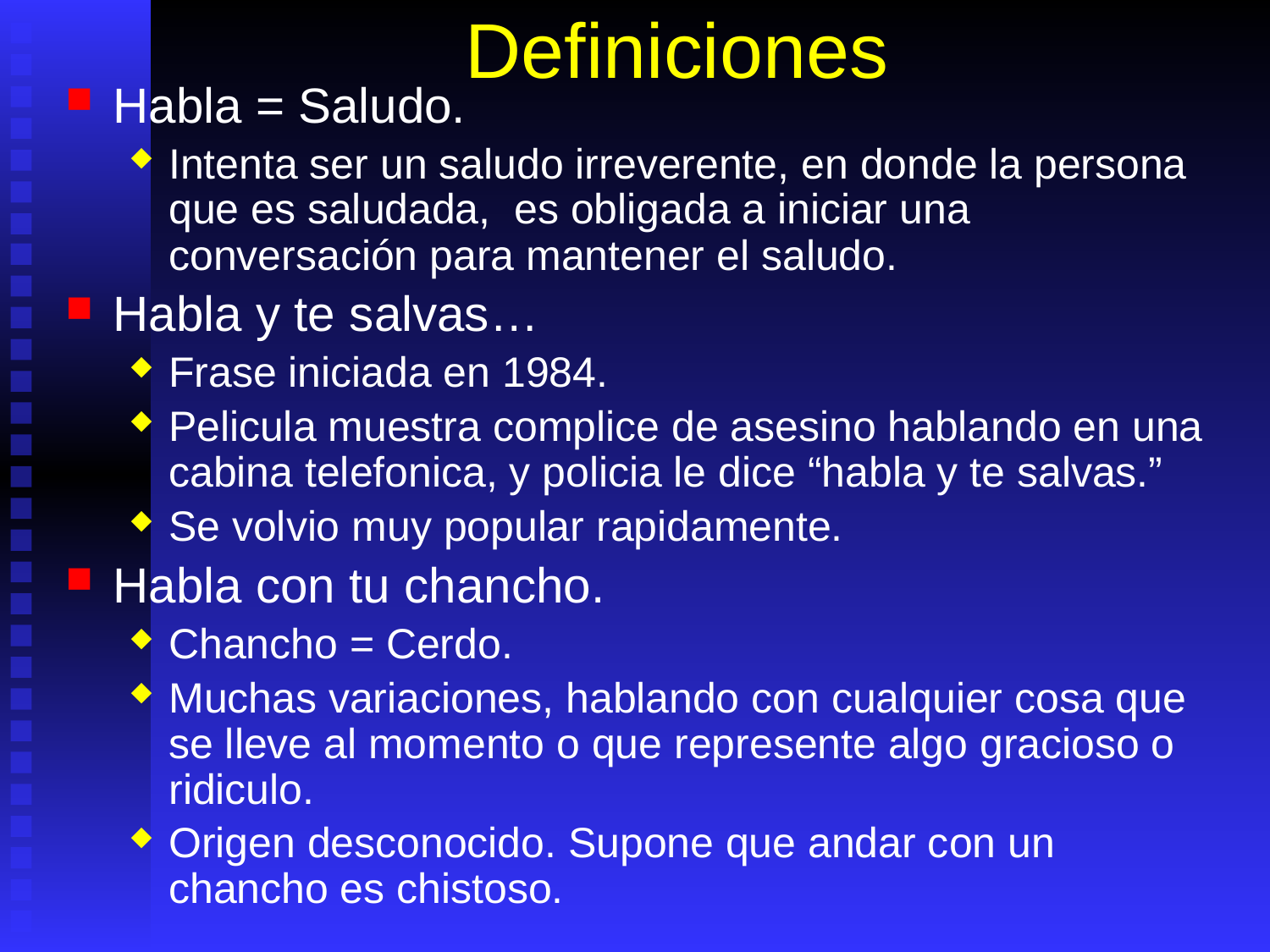

# Definiciones
Habla = Saludo.
Intenta ser un saludo irreverente, en donde la persona que es saludada,  es obligada a iniciar una conversación para mantener el saludo.
Habla y te salvas…
Frase iniciada en 1984.
Pelicula muestra complice de asesino hablando en una cabina telefonica, y policia le dice “habla y te salvas.”
Se volvio muy popular rapidamente.
Habla con tu chancho.
Chancho = Cerdo.
Muchas variaciones, hablando con cualquier cosa que se lleve al momento o que represente algo gracioso o ridiculo.
Origen desconocido. Supone que andar con un chancho es chistoso.